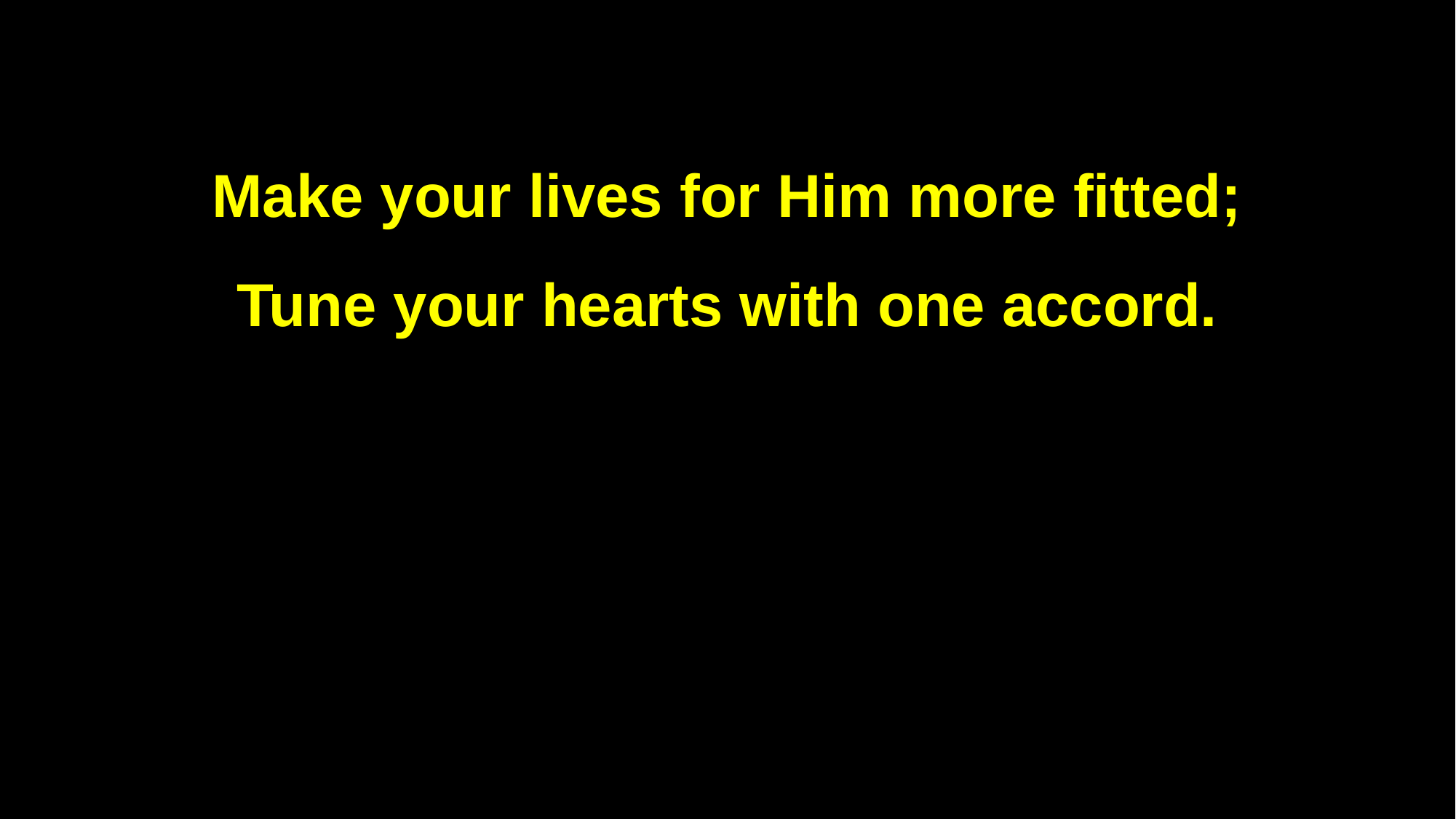

Make your lives for Him more fitted;
Tune your hearts with one accord.